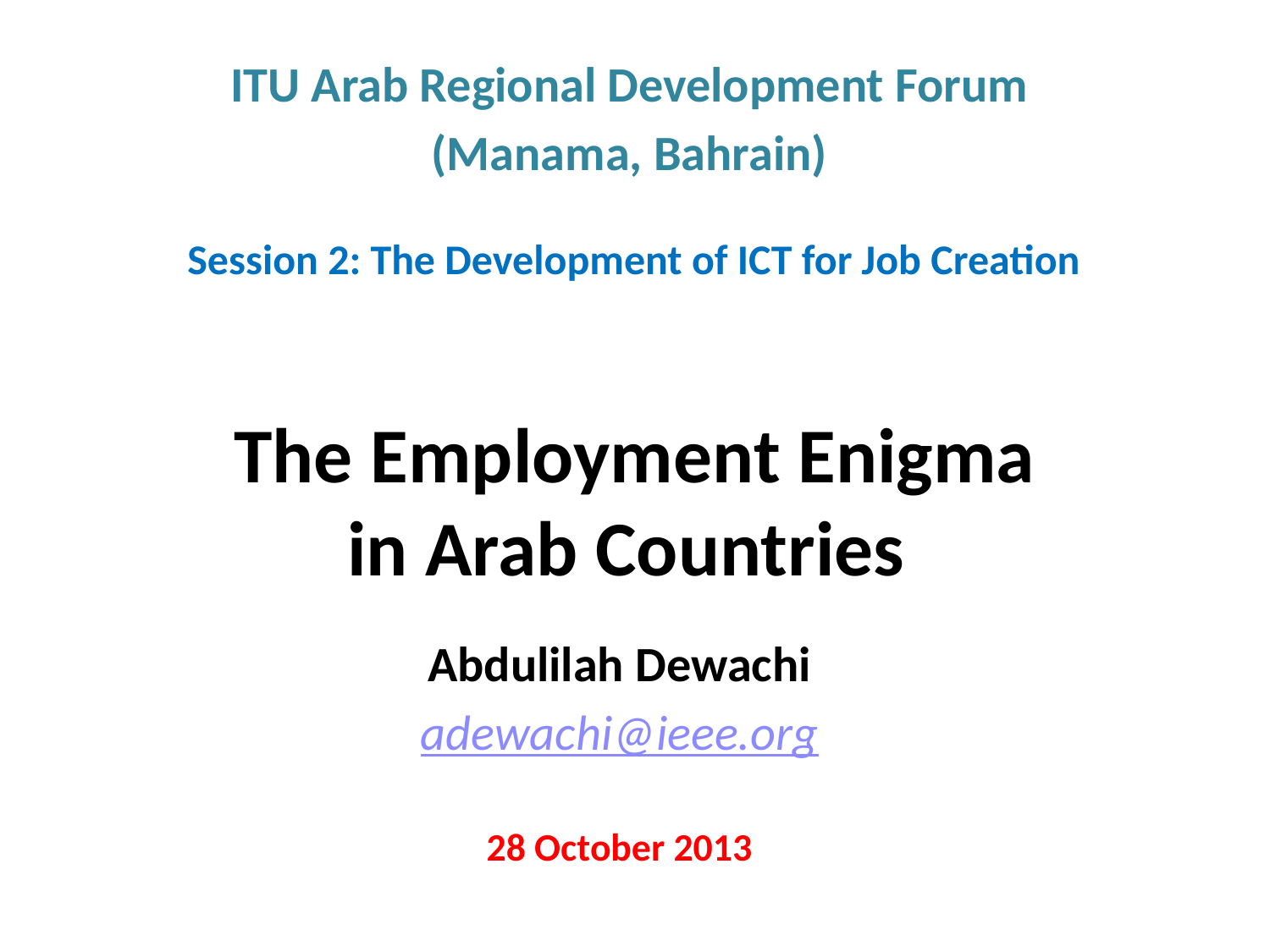

ITU Arab Regional Development Forum
(Manama, Bahrain)

Session 2: The Development of ICT for Job Creation
# The Employment Enigma in Arab Countries
Abdulilah Dewachi
adewachi@ieee.org

28 October 2013